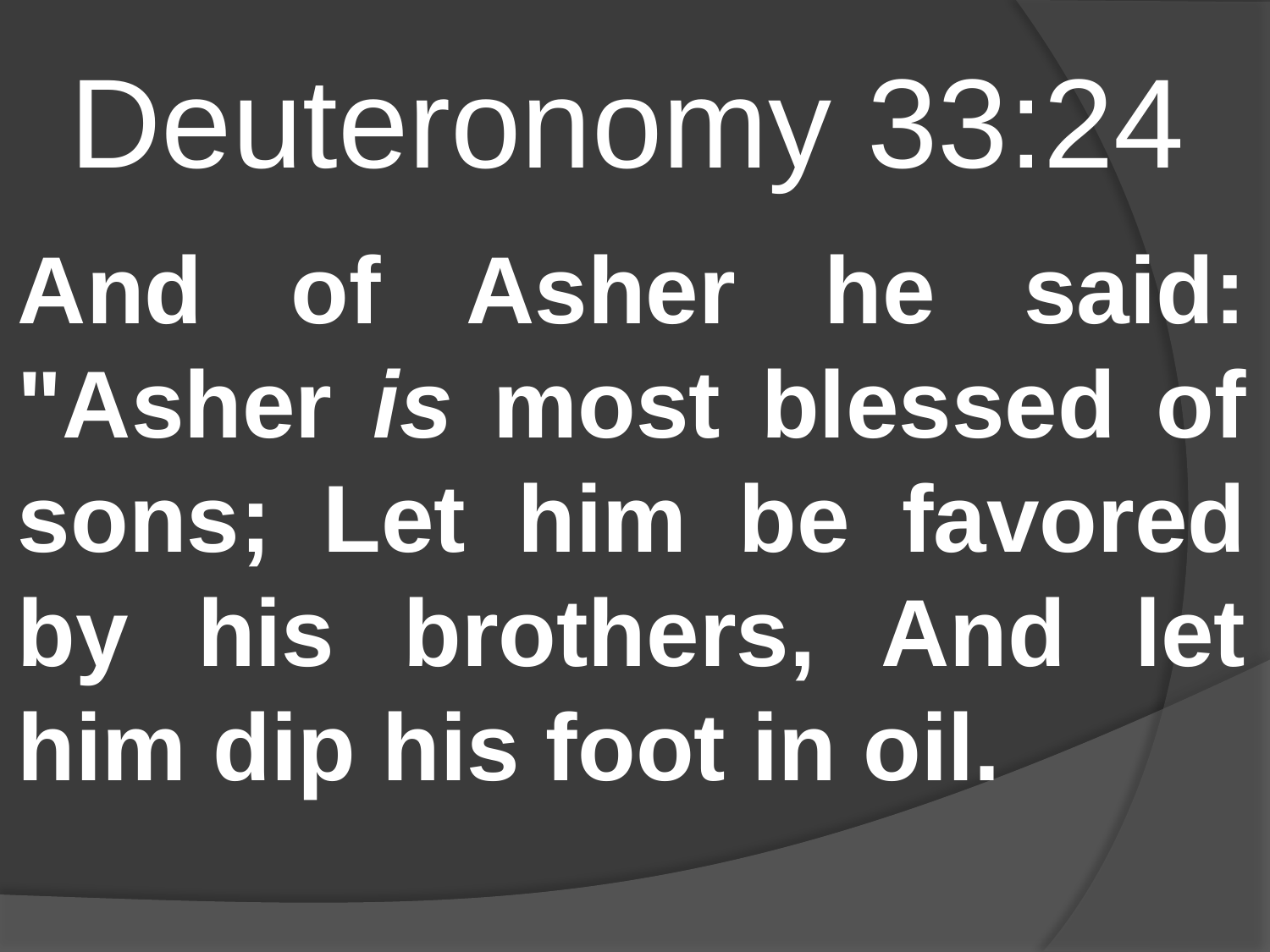

# Deuteronomy 33:24
And of Asher he said: "Asher is most blessed of sons; Let him be favored by his brothers, And let him dip his foot in oil.